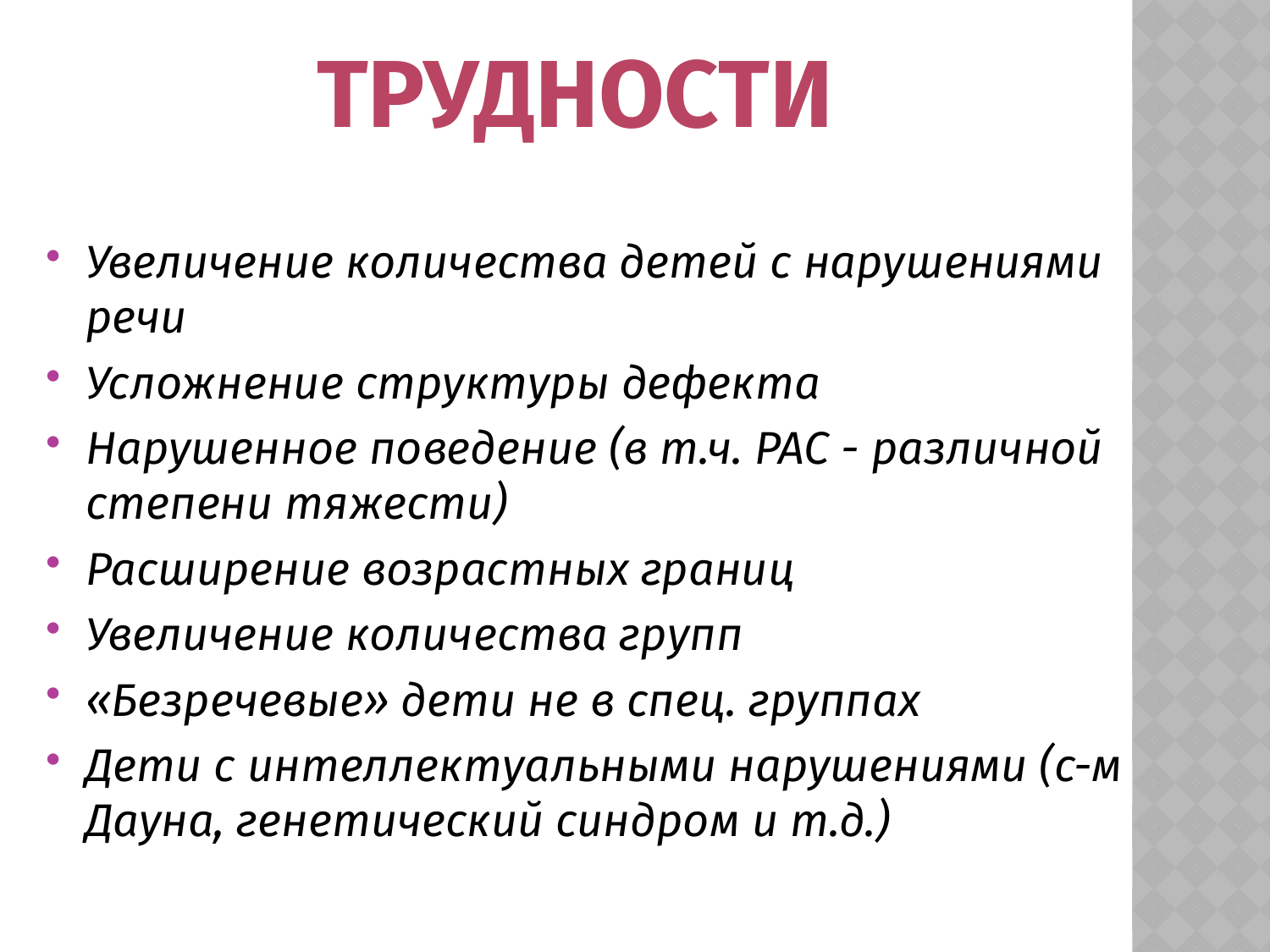

ТРУДНОСТИ
Увеличение количества детей с нарушениями речи
Усложнение структуры дефекта
Нарушенное поведение (в т.ч. РАС - различной степени тяжести)
Расширение возрастных границ
Увеличение количества групп
«Безречевые» дети не в спец. группах
Дети с интеллектуальными нарушениями (с-м Дауна, генетический синдром и т.д.)